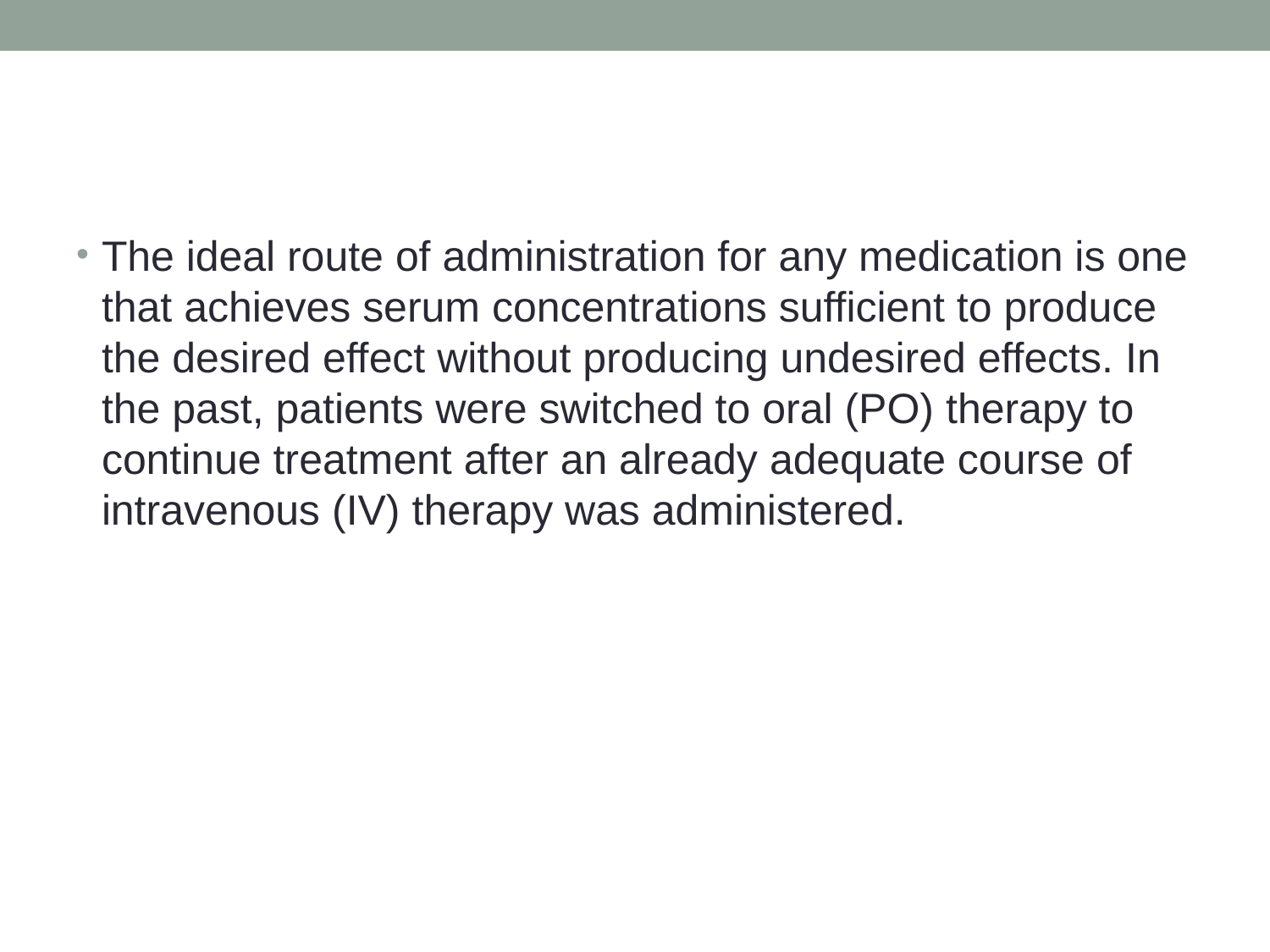

#
The ideal route of administration for any medication is one that achieves serum concentrations sufficient to produce the desired effect without producing undesired effects. In the past, patients were switched to oral (PO) therapy to continue treatment after an already adequate course of intravenous (IV) therapy was administered.